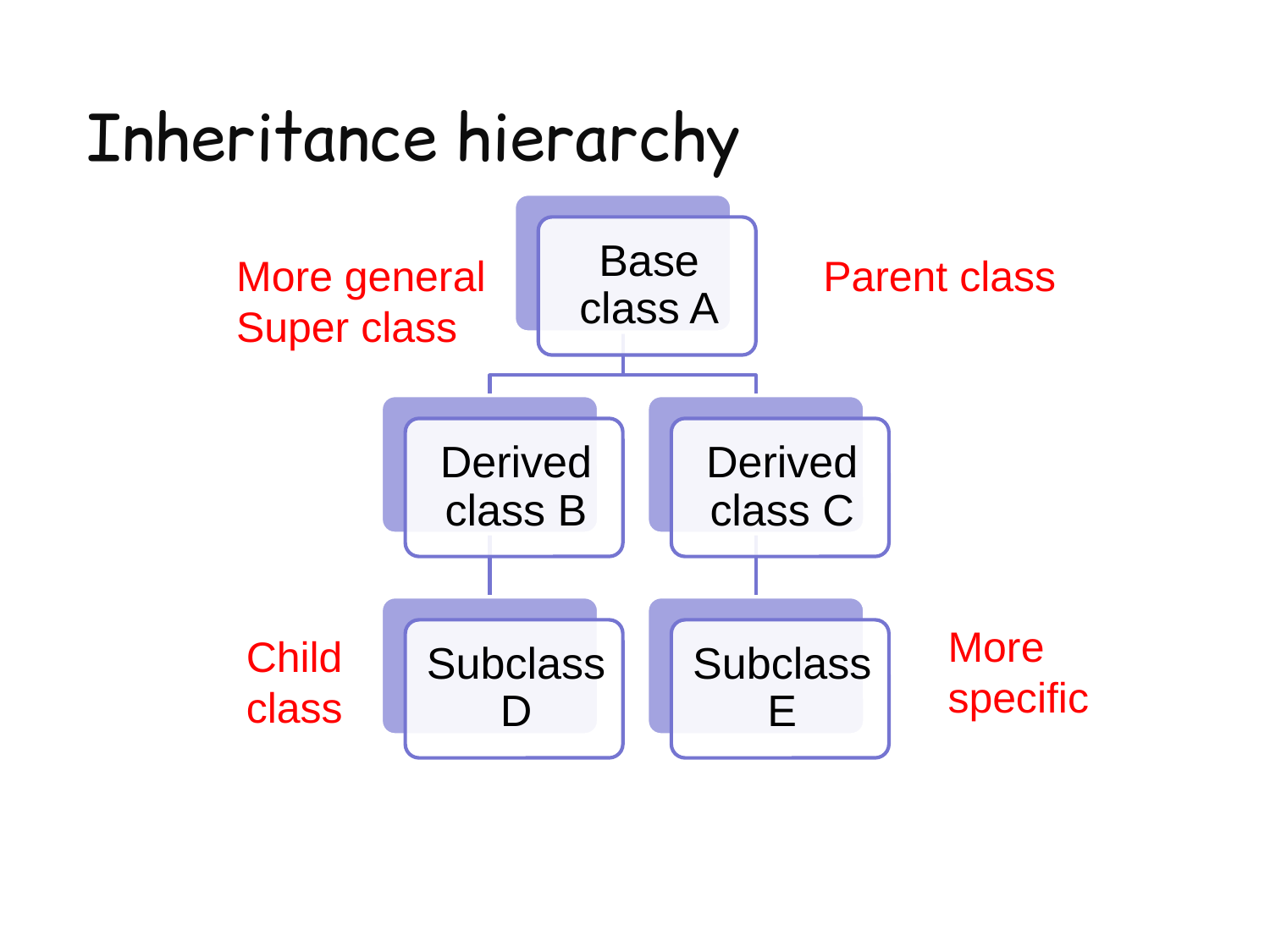

# Inheritance hierarchy
Base class A
Derived class B
Subclass D
Derived class C
Subclass E
More general
Super class
Parent class
More
specific
Child
class